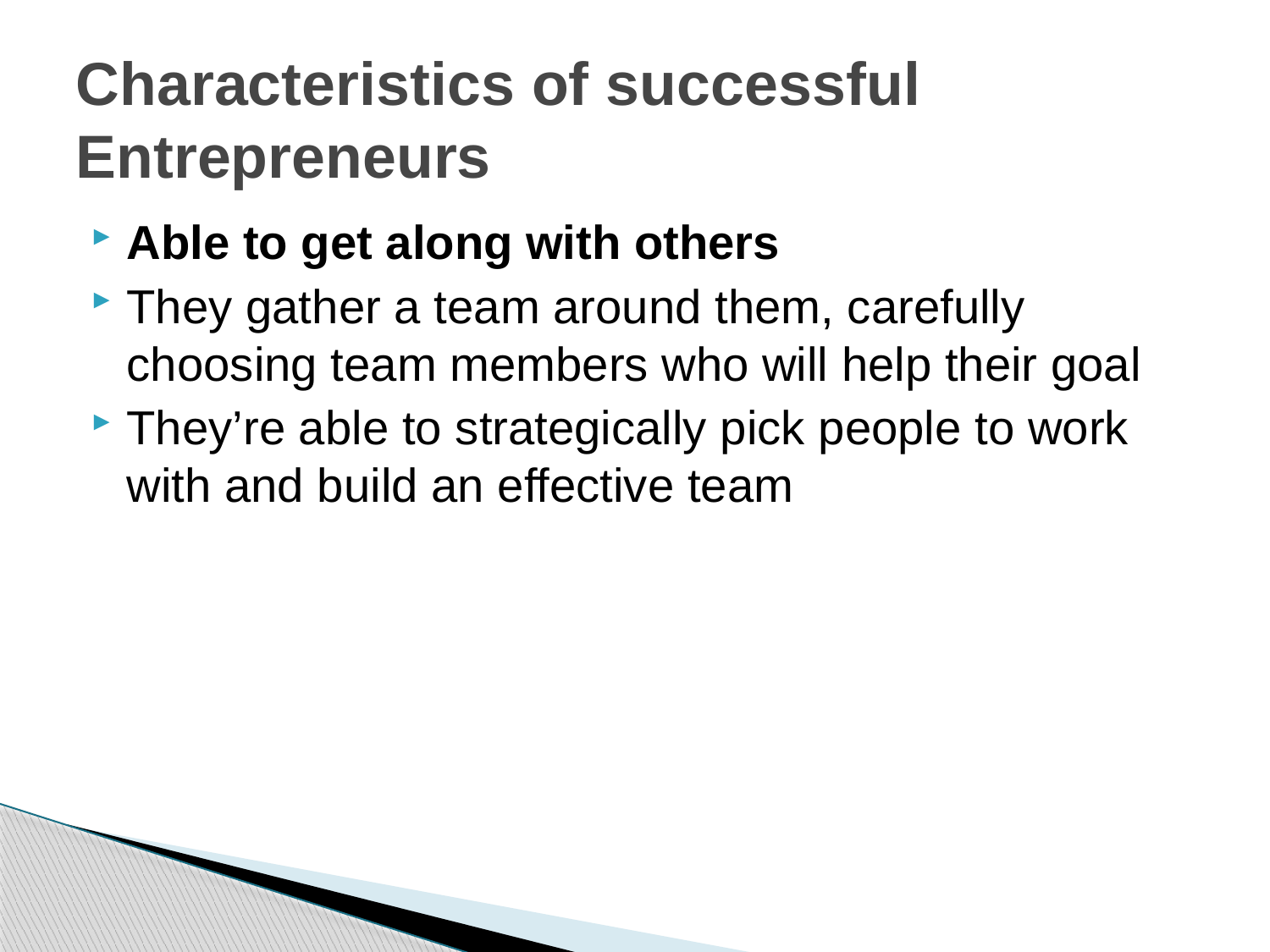

# Characteristics of successful Entrepreneurs
Able to get along with others
They gather a team around them, carefully choosing team members who will help their goal
They’re able to strategically pick people to work with and build an effective team